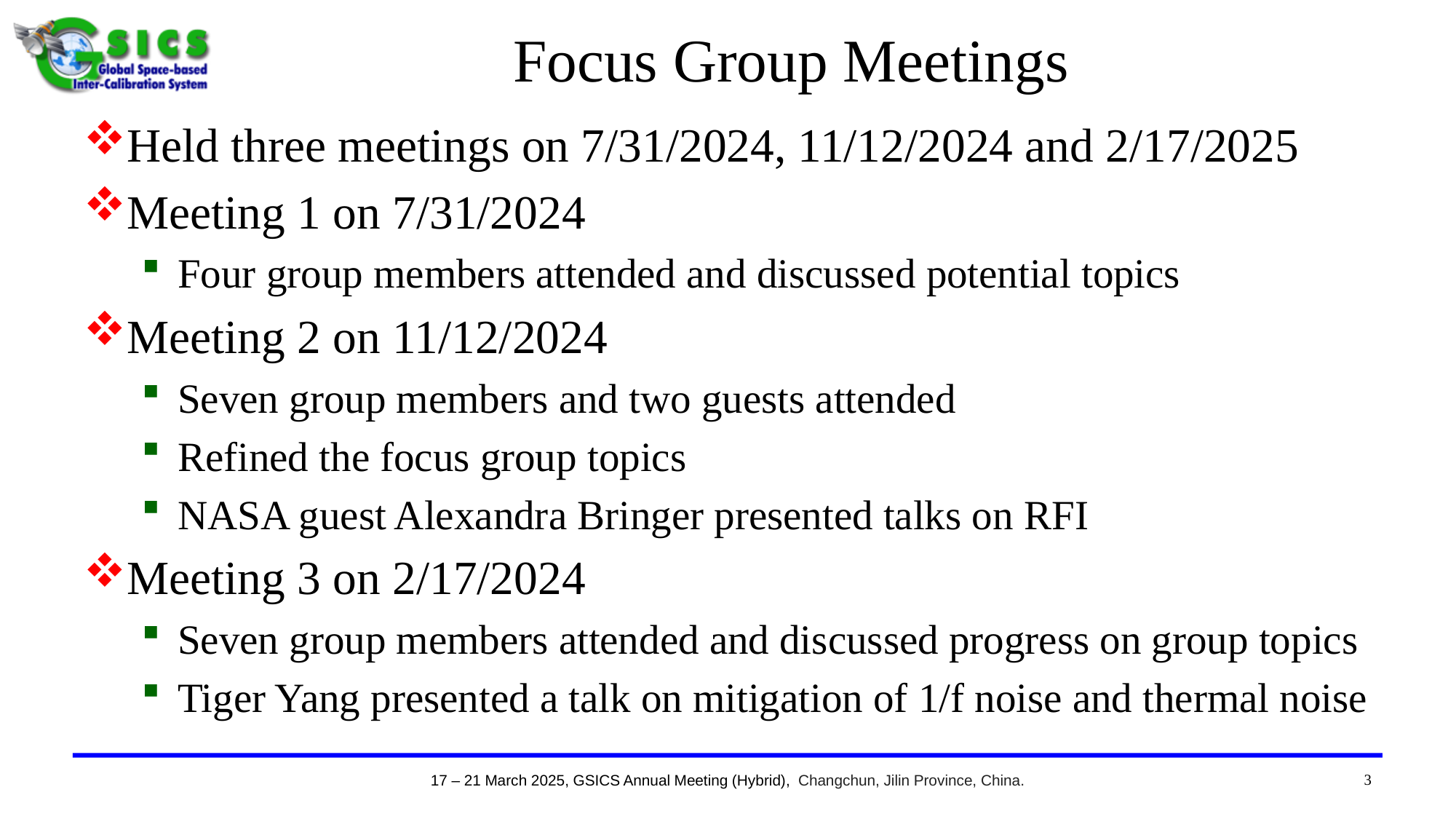

3
# Focus Group Meetings
Held three meetings on 7/31/2024, 11/12/2024 and 2/17/2025
Meeting 1 on 7/31/2024
Four group members attended and discussed potential topics
Meeting 2 on 11/12/2024
Seven group members and two guests attended
Refined the focus group topics
NASA guest Alexandra Bringer presented talks on RFI
Meeting 3 on 2/17/2024
Seven group members attended and discussed progress on group topics
Tiger Yang presented a talk on mitigation of 1/f noise and thermal noise

3/18/2025